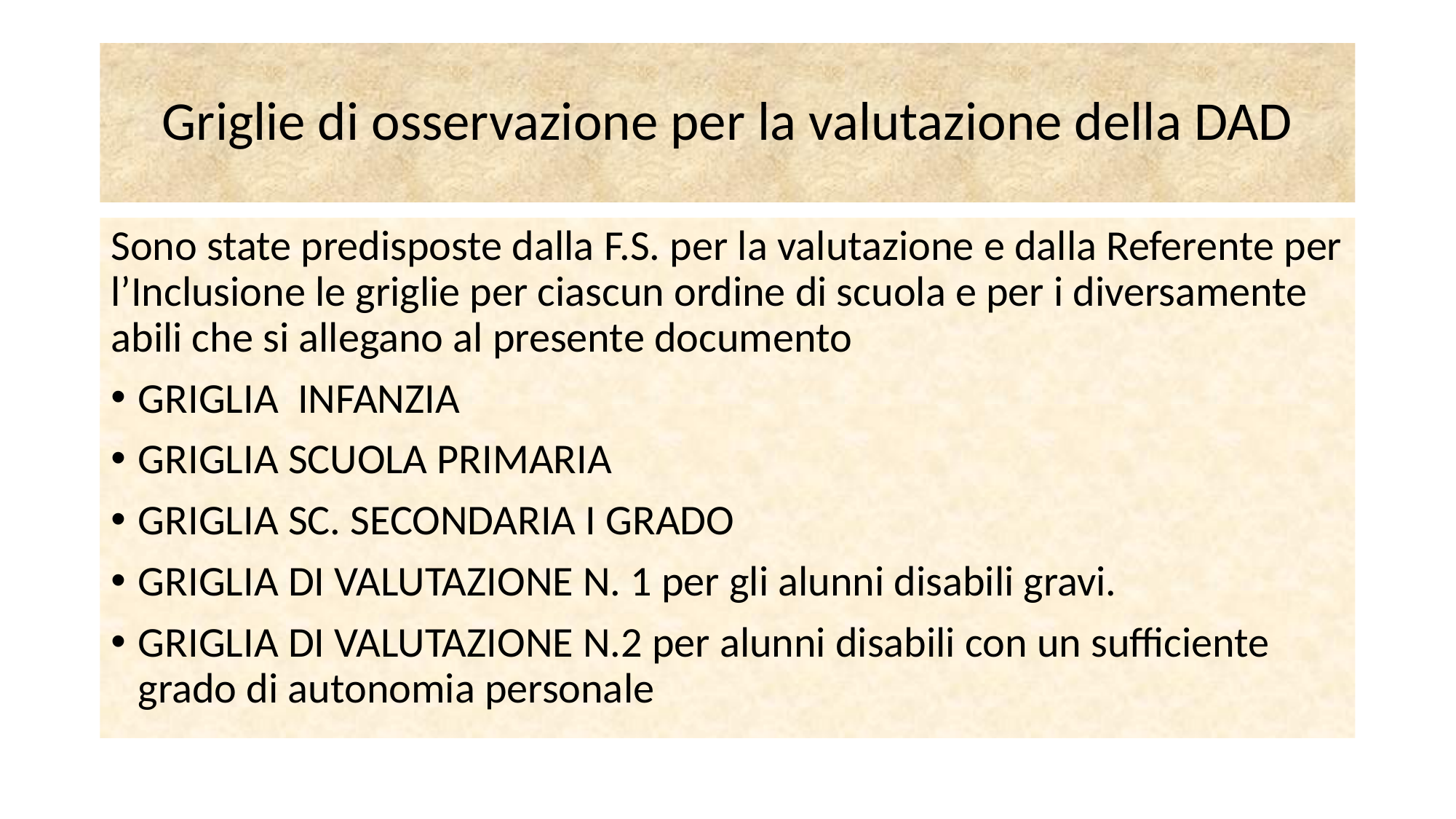

# Griglie di osservazione per la valutazione della DAD
Sono state predisposte dalla F.S. per la valutazione e dalla Referente per l’Inclusione le griglie per ciascun ordine di scuola e per i diversamente abili che si allegano al presente documento
GRIGLIA  INFANZIA
GRIGLIA SCUOLA PRIMARIA
GRIGLIA SC. SECONDARIA I GRADO
GRIGLIA DI VALUTAZIONE N. 1 per gli alunni disabili gravi.
GRIGLIA DI VALUTAZIONE N.2 per alunni disabili con un sufficiente grado di autonomia personale